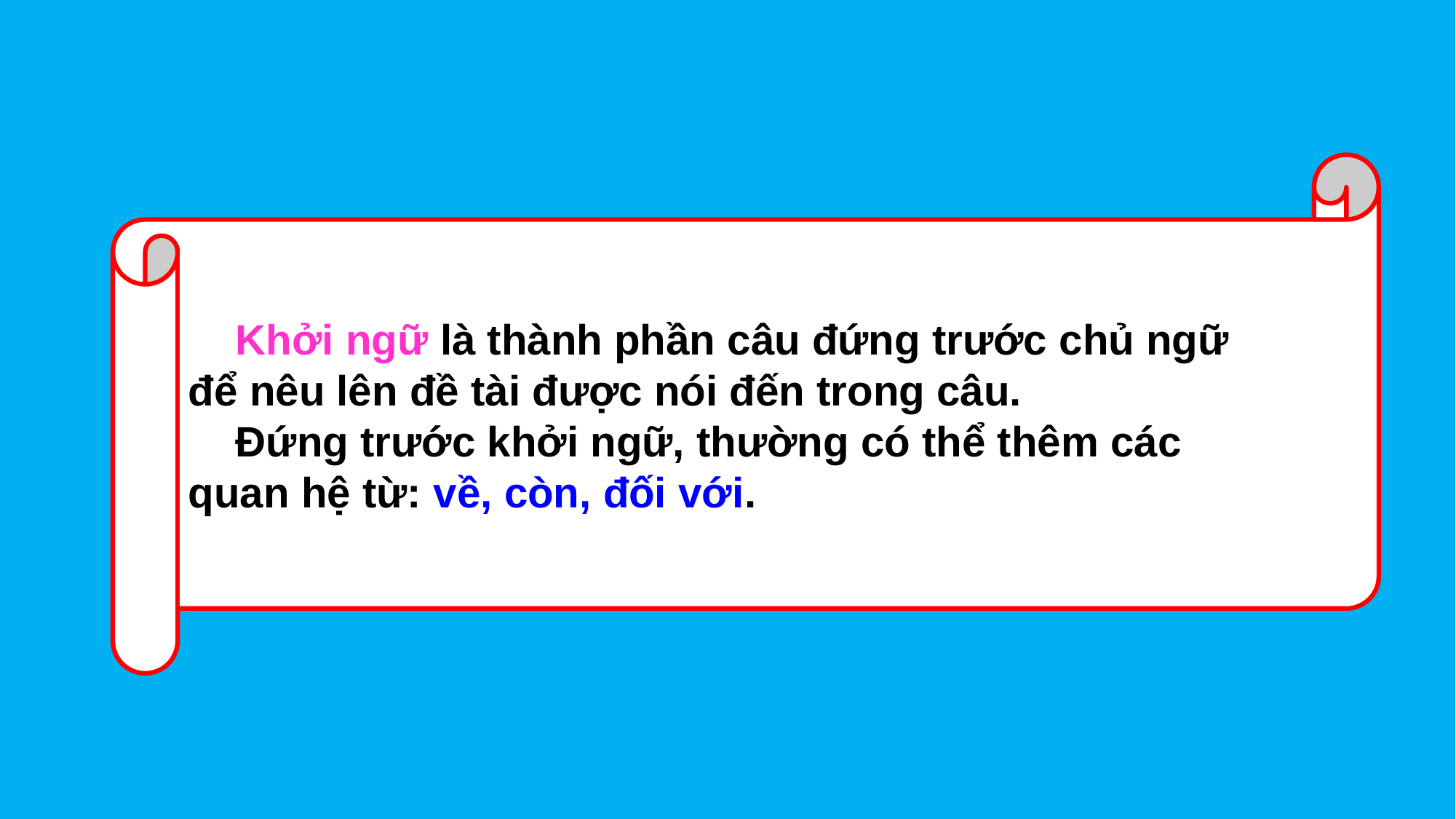

Khởi ngữ là thành phần câu đứng trước chủ ngữ
để nêu lên đề tài được nói đến trong câu.
    Đứng trước khởi ngữ, thường có thể thêm các
quan hệ từ: về, còn, đối với.